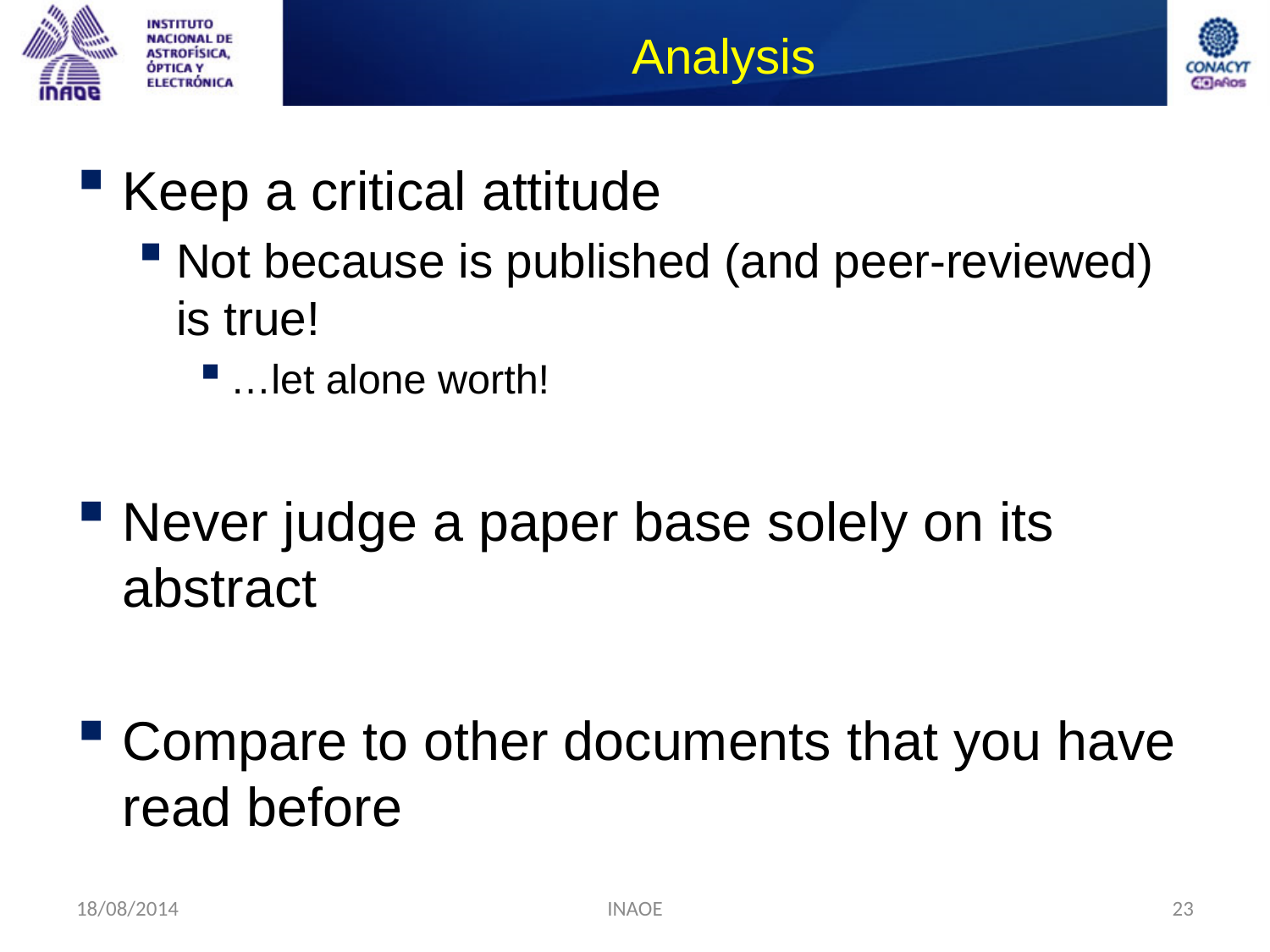

# Analysis
Keep a critical attitude
Not because is published (and peer-reviewed) is true!
…let alone worth!

Never judge a paper base solely on its abstract

Compare to other documents that you have read before

18/08/2014
INAOE
23